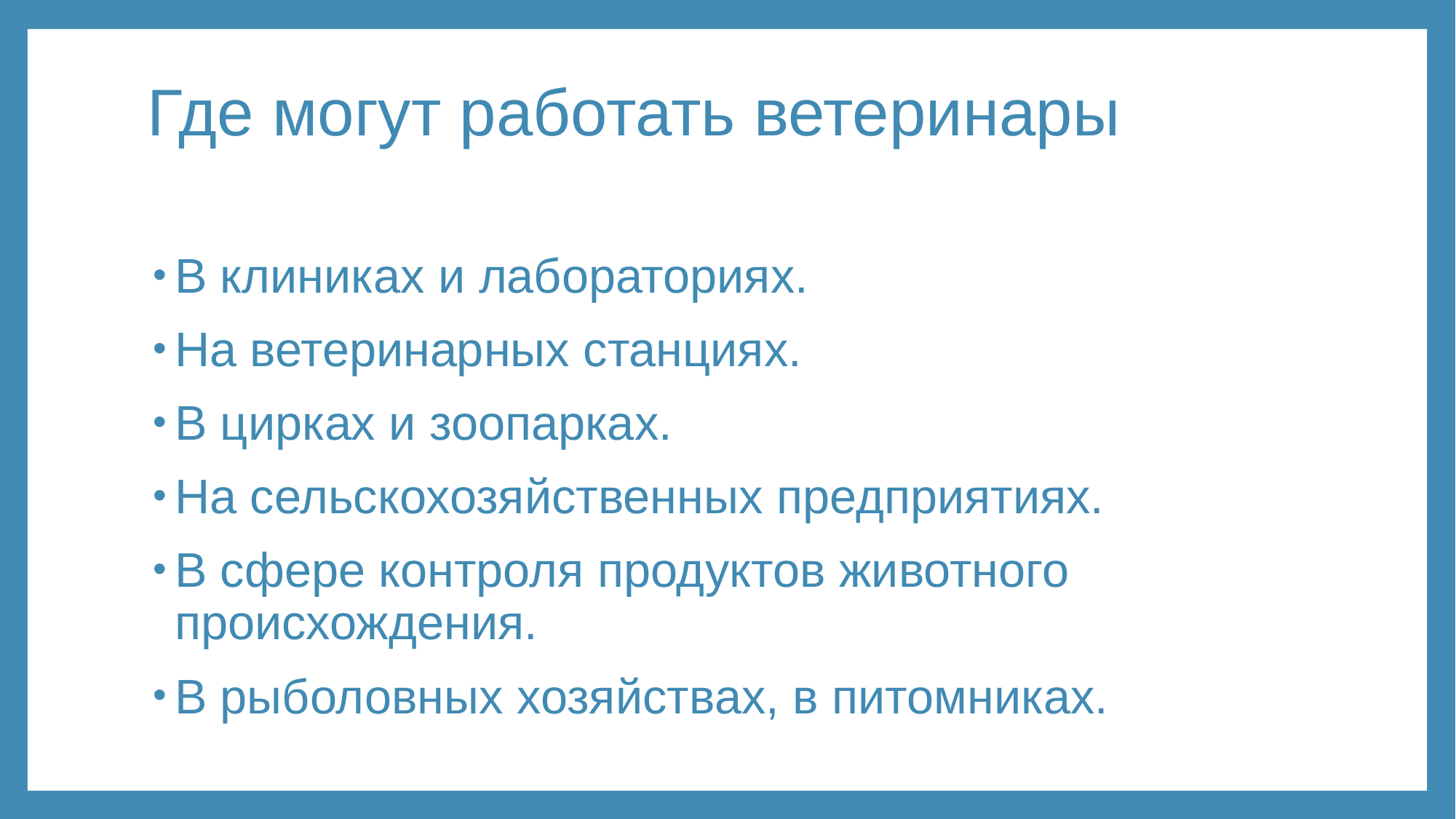

# Где могут работать ветеринары
В клиниках и лабораториях.
На ветеринарных станциях.
В цирках и зоопарках.
На сельскохозяйственных предприятиях.
В сфере контроля продуктов животного происхождения.
В рыболовных хозяйствах, в питомниках.